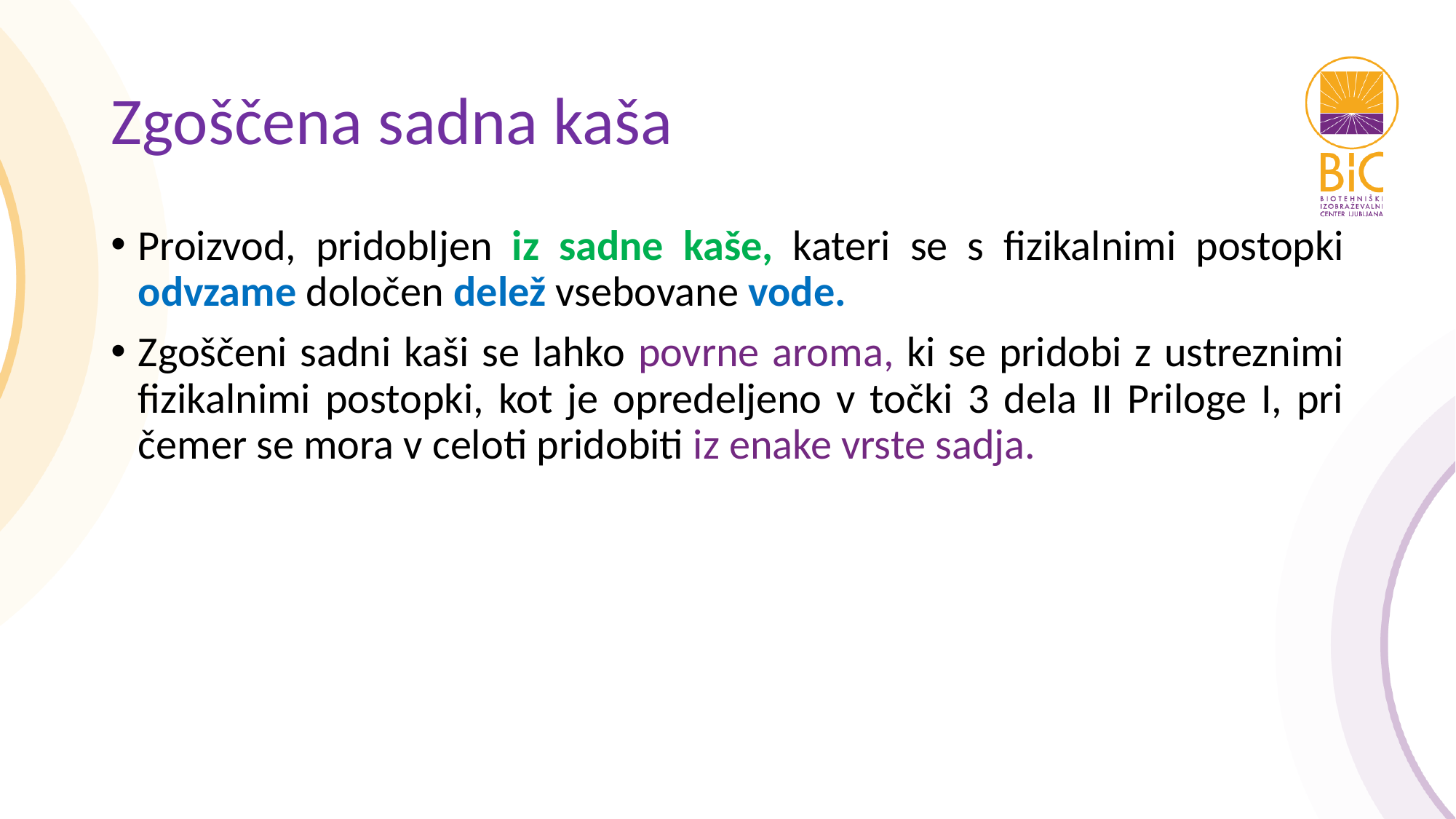

# Zgoščena sadna kaša
Proizvod, pridobljen iz sadne kaše, kateri se s fizikalnimi postopki odvzame določen delež vsebovane vode.
Zgoščeni sadni kaši se lahko povrne aroma, ki se pridobi z ustreznimi fizikalnimi postopki, kot je opredeljeno v točki 3 dela II Priloge I, pri čemer se mora v celoti pridobiti iz enake vrste sadja.